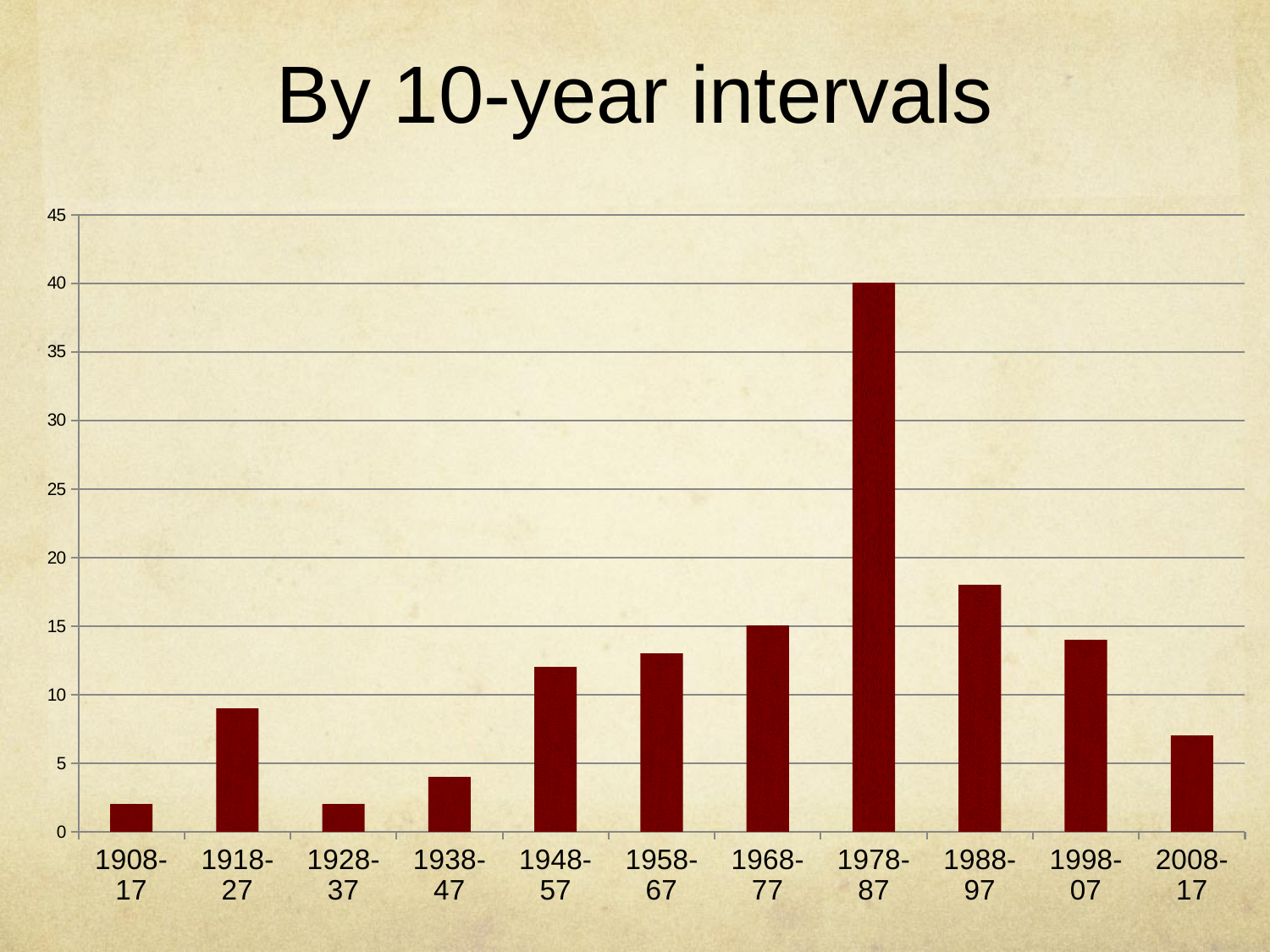

# By 10-year intervals

### Chart

| Category |  |
|---|---|
| 1908-17 | 2.0 |
| 1918-27 | 9.0 |
| 1928-37 | 2.0 |
| 1938-47 | 4.0 |
| 1948-57 | 12.0 |
| 1958-67 | 13.0 |
| 1968-77 | 15.0 |
| 1978-87 | 40.0 |
| 1988-97 | 18.0 |
| 1998-07 | 14.0 |
| 2008-17 | 7.0 |